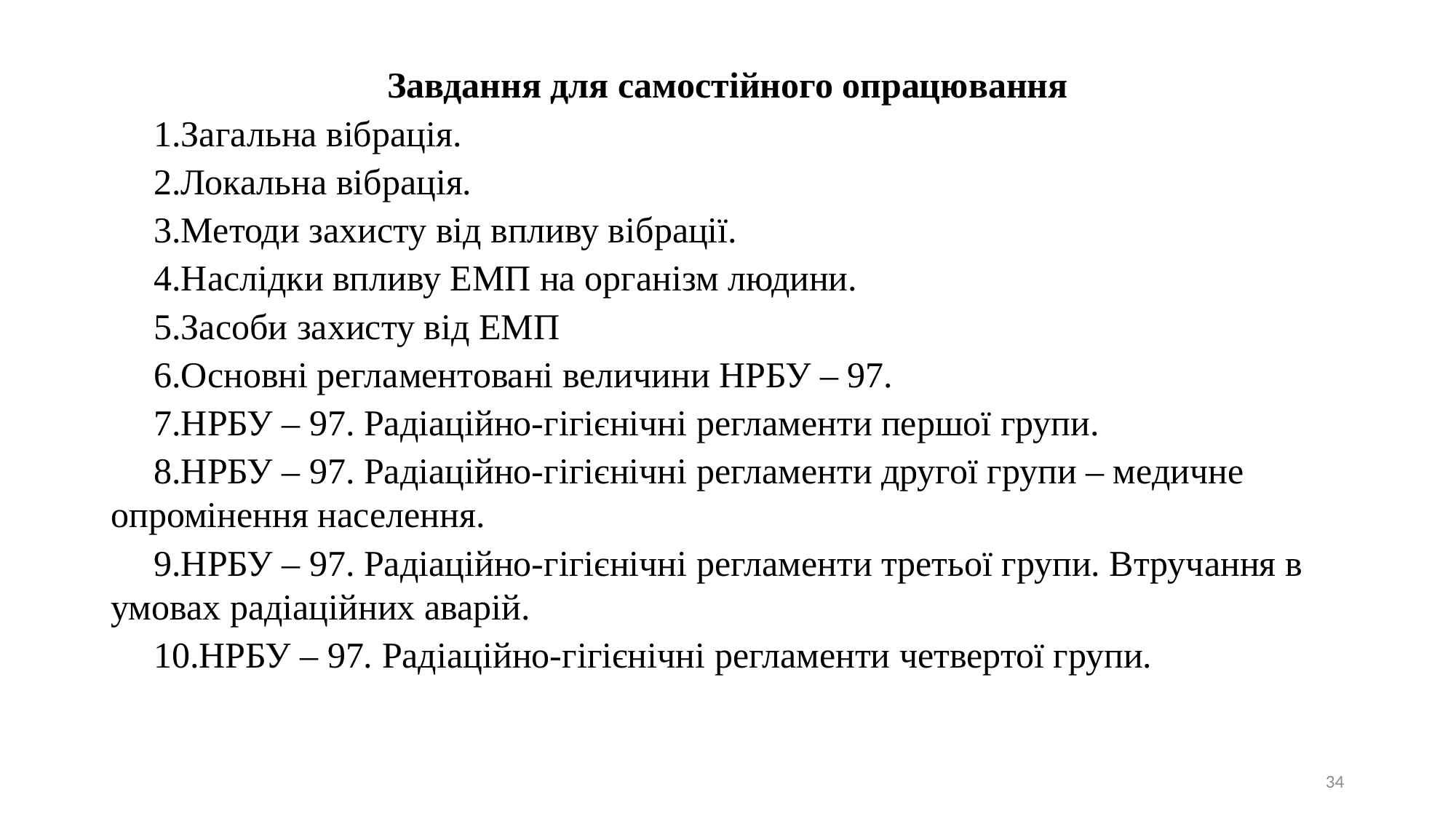

Завдання для самостійного опрацювання
Загальна вібрація.
Локальна вібрація.
Методи захисту від впливу вібрації.
Наслідки впливу ЕМП на організм людини.
Засоби захисту від ЕМП
Основні регламентовані величини НРБУ – 97.
НРБУ – 97. Радіаційно-гігієнічні регламенти першої групи.
НРБУ – 97. Радіаційно-гігієнічні регламенти другої групи – медичне опромінення населення.
НРБУ – 97. Радіаційно-гігієнічні регламенти третьої групи. Втручання в умовах радіаційних аварій.
НРБУ – 97. Радіаційно-гігієнічні регламенти четвертої групи.
34